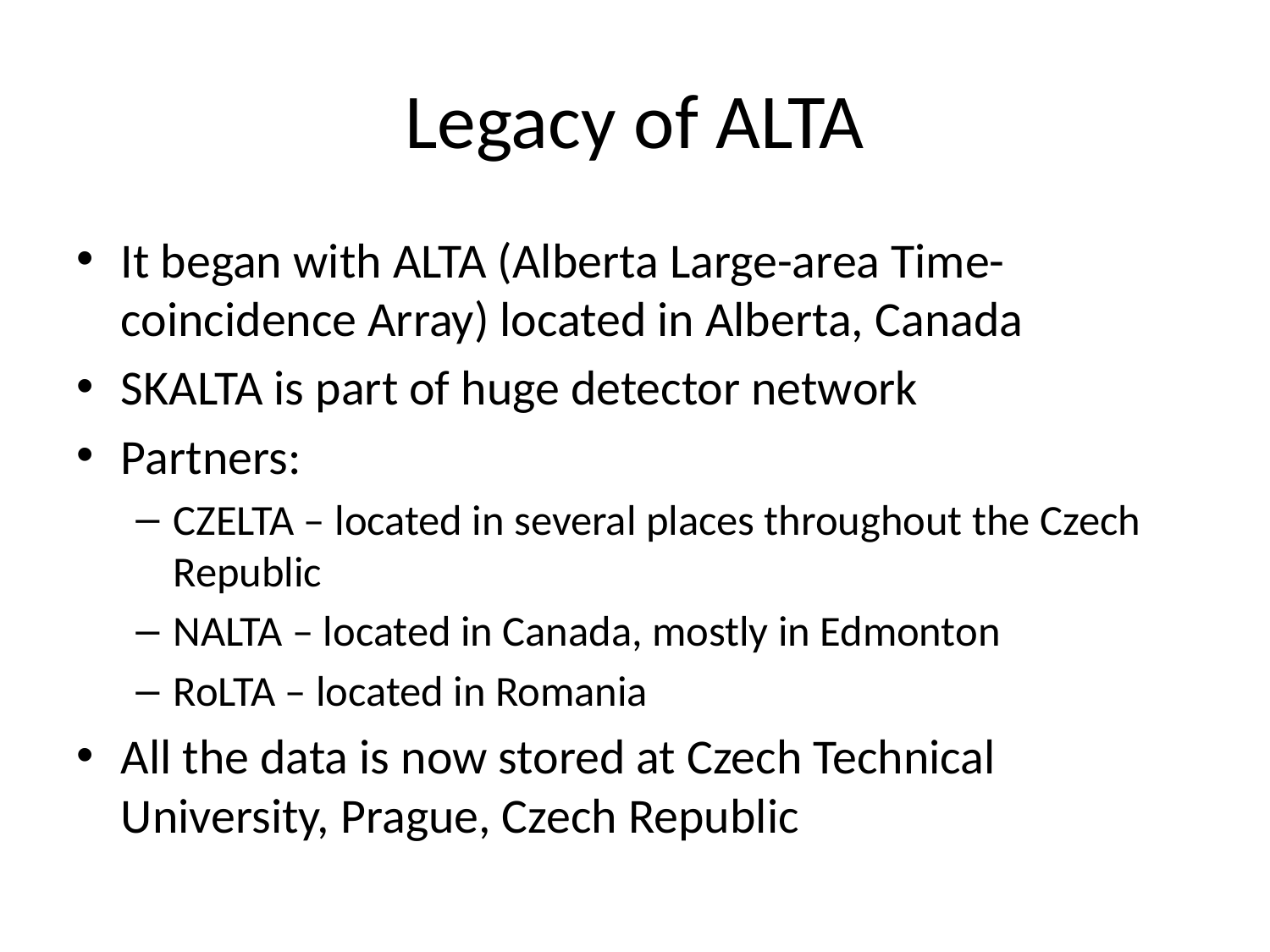

# Legacy of ALTA
It began with ALTA (Alberta Large-area Time-coincidence Array) located in Alberta, Canada
SKALTA is part of huge detector network
Partners:
CZELTA – located in several places throughout the Czech Republic
NALTA – located in Canada, mostly in Edmonton
RoLTA – located in Romania
All the data is now stored at Czech Technical University, Prague, Czech Republic